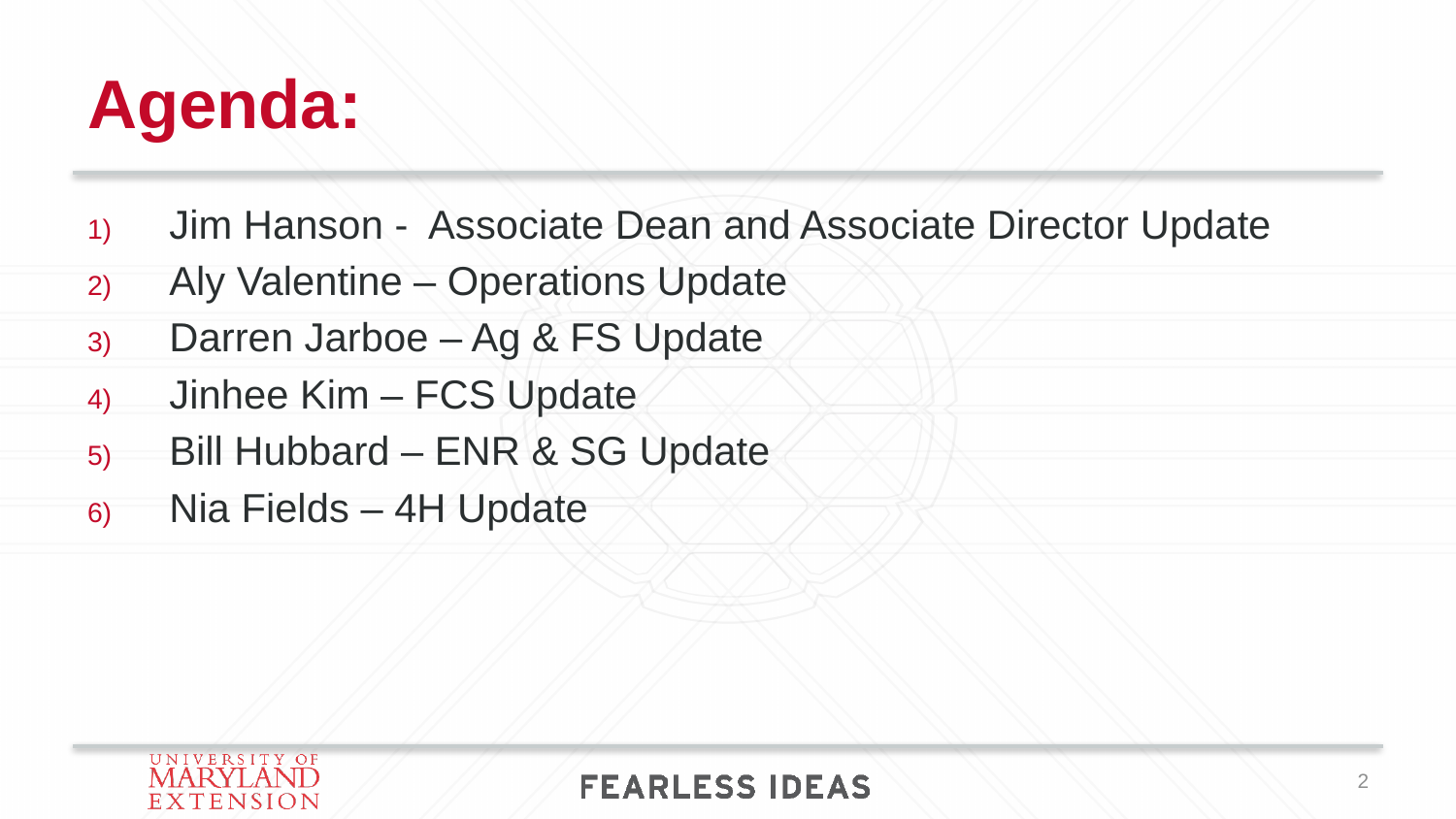

# Agenda:
Jim Hanson -  Associate Dean and Associate Director Update
Aly Valentine – Operations Update
Darren Jarboe – Ag & FS Update
Jinhee Kim – FCS Update
Bill Hubbard – ENR & SG Update
Nia Fields – 4H Update

2